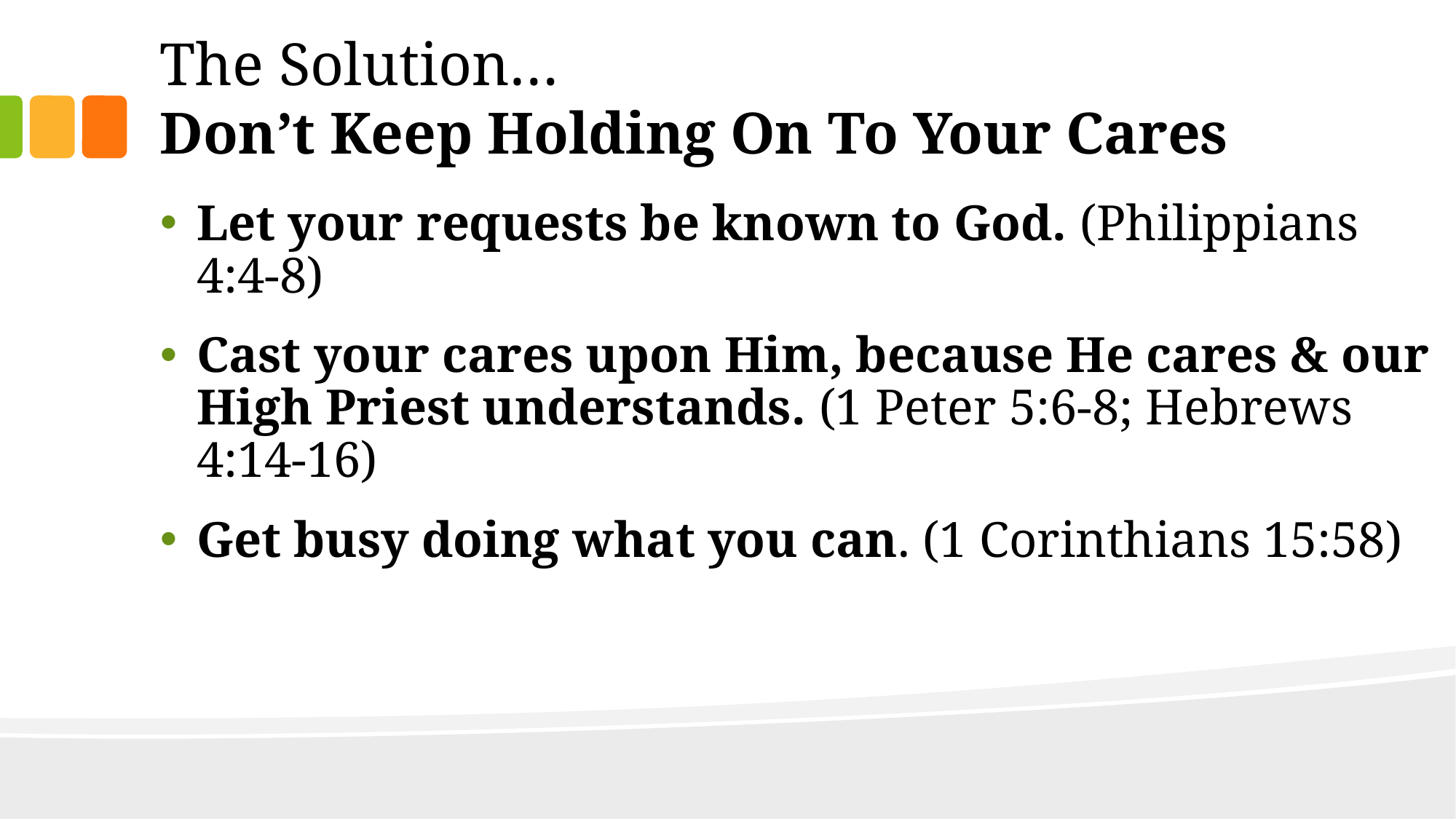

# The Solution… Don’t Keep Holding On To Your Cares
Let your requests be known to God. (Philippians 4:4-8)
Cast your cares upon Him, because He cares & our High Priest understands. (1 Peter 5:6-8; Hebrews 4:14-16)
Get busy doing what you can. (1 Corinthians 15:58)